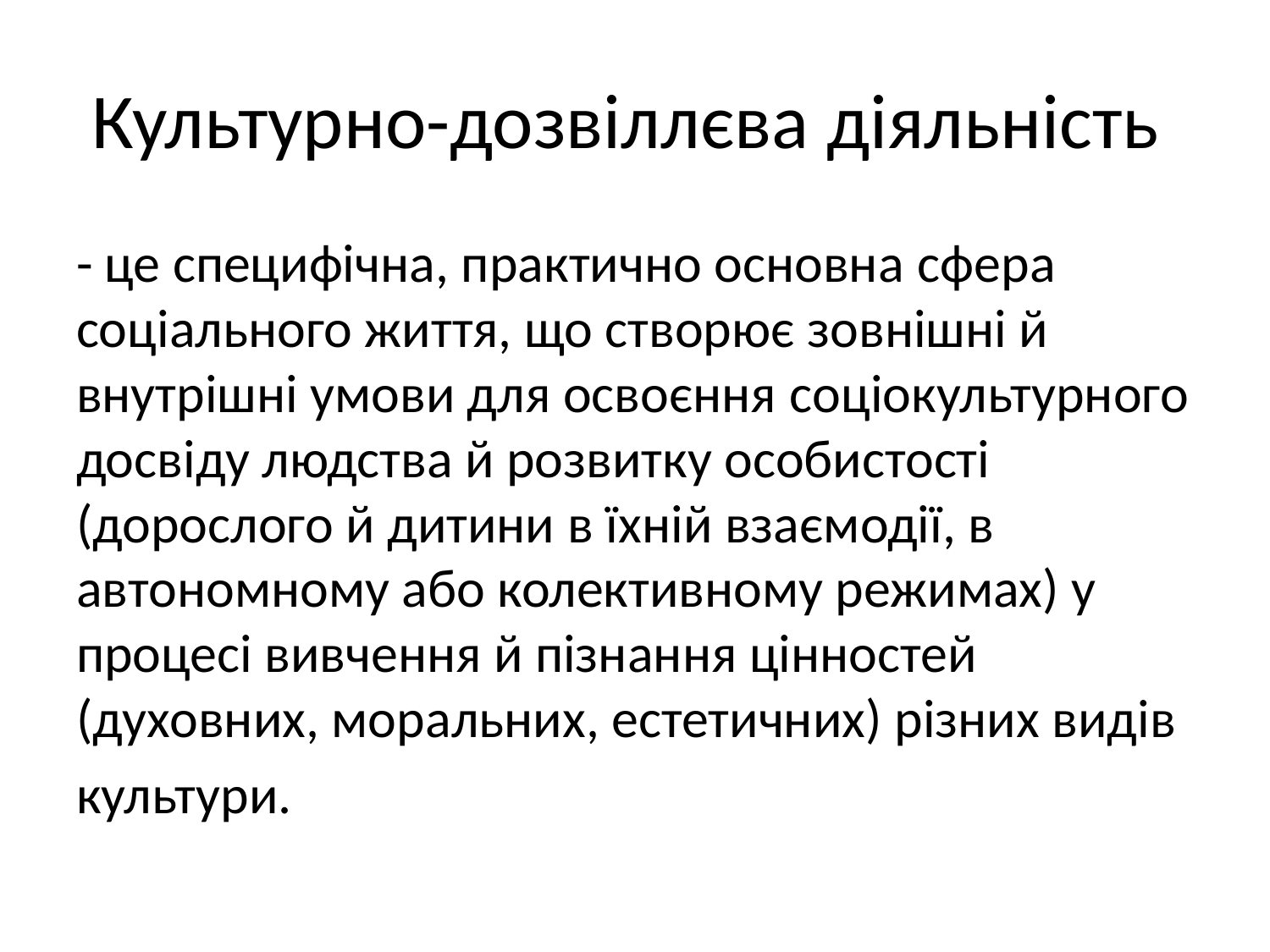

# Культурно-дозвіллєва діяльність
- це специфічна, практично основна сфера соціального життя, що створює зовнішні й внутрішні умови для освоєння соціокультурного досвіду людства й розвитку особистості (дорослого й дитини в їхній взаємодії, в автономному або колективному режимах) у процесі вивчення й пізнання цінностей (духовних, моральних, естетичних) різних видів
культури.